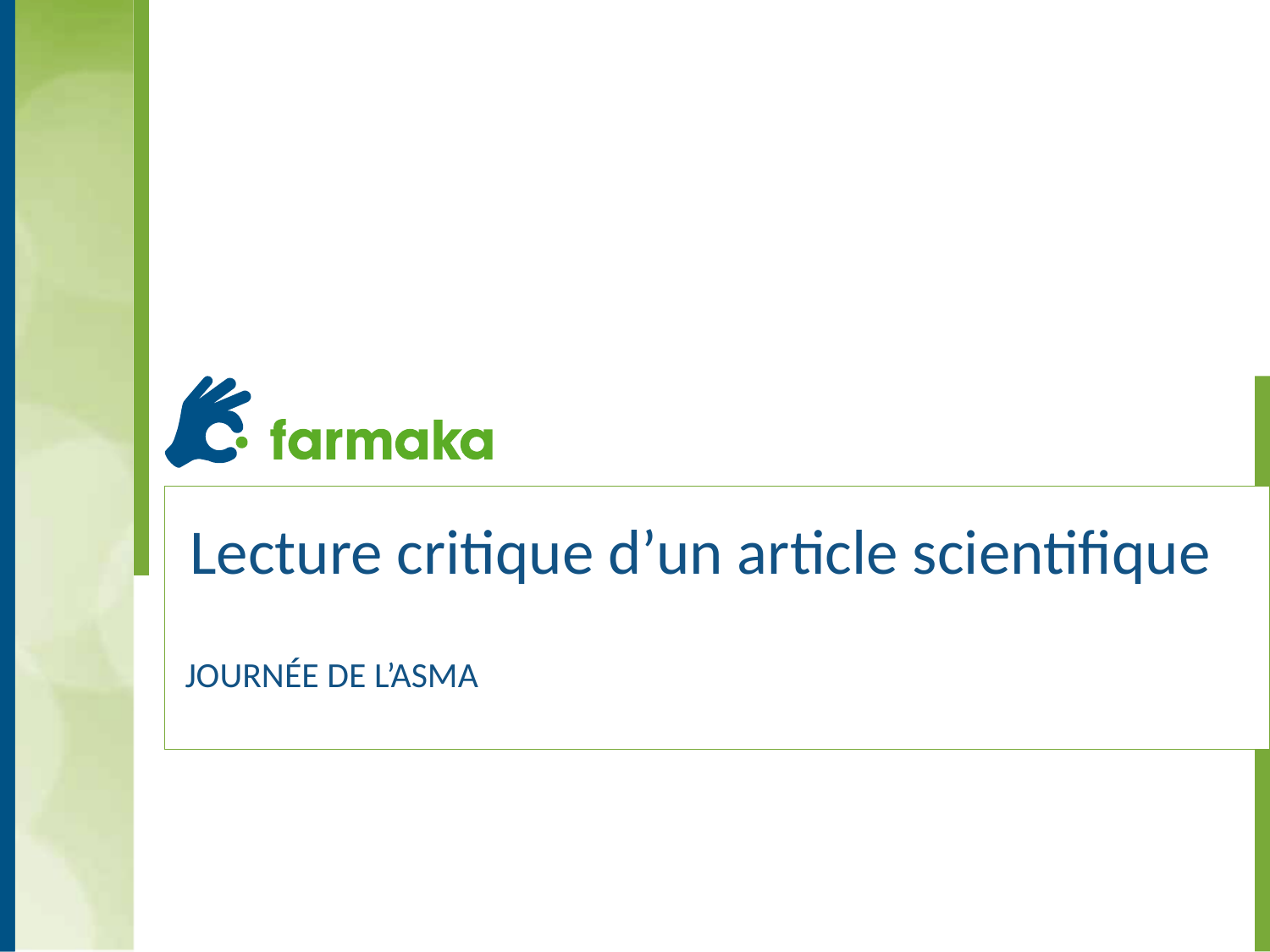

# Lecture critique d’un article scientifique
Journée de l’asma